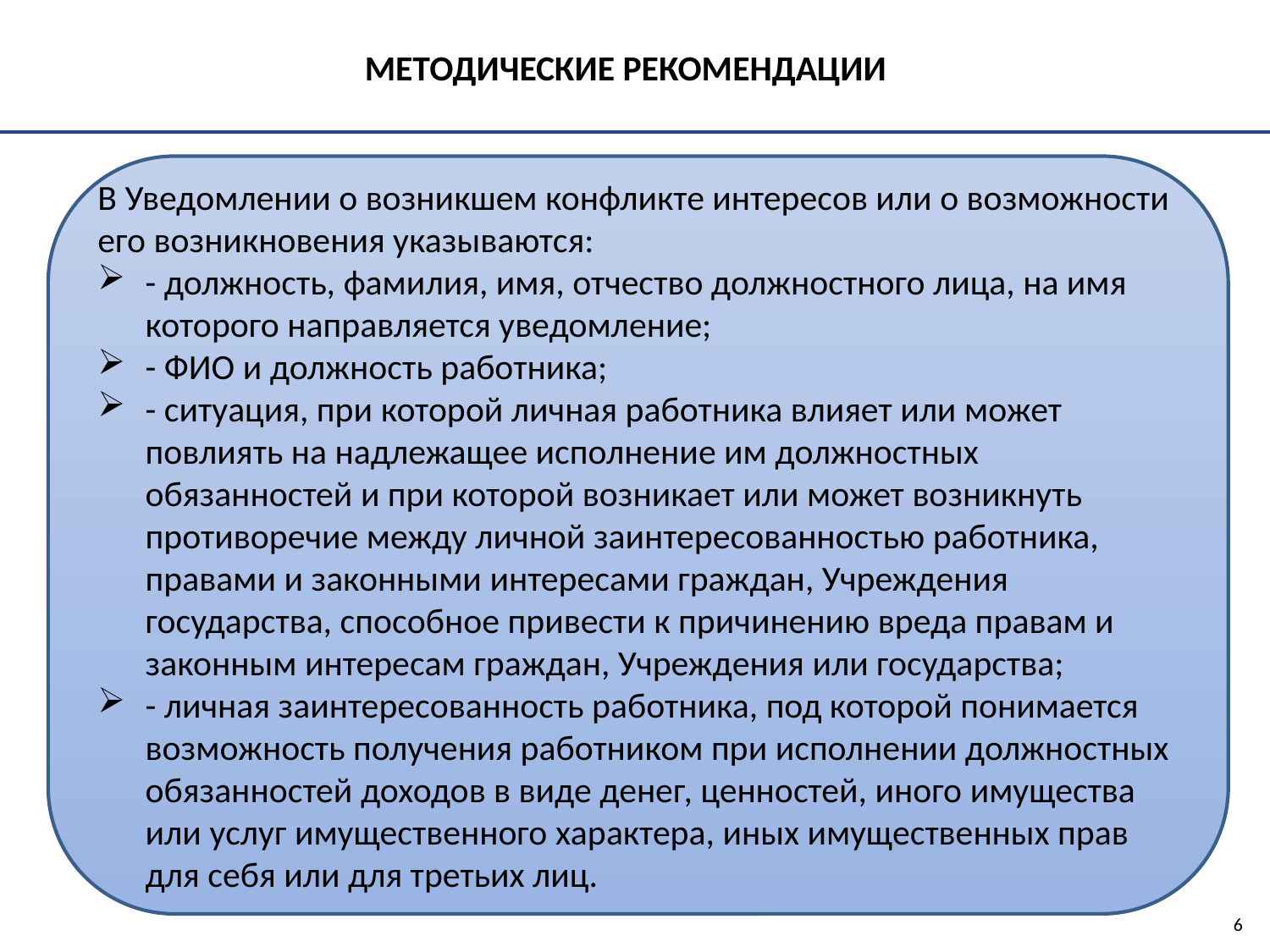

МЕТОДИЧЕСКИЕ РЕКОМЕНДАЦИИ

В Уведомлении о возникшем конфликте интересов или о возможности его возникновения указываются:
- должность, фамилия, имя, отчество должностного лица, на имя которого направляется уведомление;
- ФИО и должность работника;
- ситуация, при которой личная работника влияет или может повлиять на надлежащее исполнение им должностных обязанностей и при которой возникает или может возникнуть противоречие между личной заинтересованностью работника, правами и законными интересами граждан, Учреждения государства, способное привести к причинению вреда правам и законным интересам граждан, Учреждения или государства;
- личная заинтересованность работника, под которой понимается возможность получения работником при исполнении должностных обязанностей доходов в виде денег, ценностей, иного имущества или услуг имущественного характера, иных имущественных прав для себя или для третьих лиц.
2